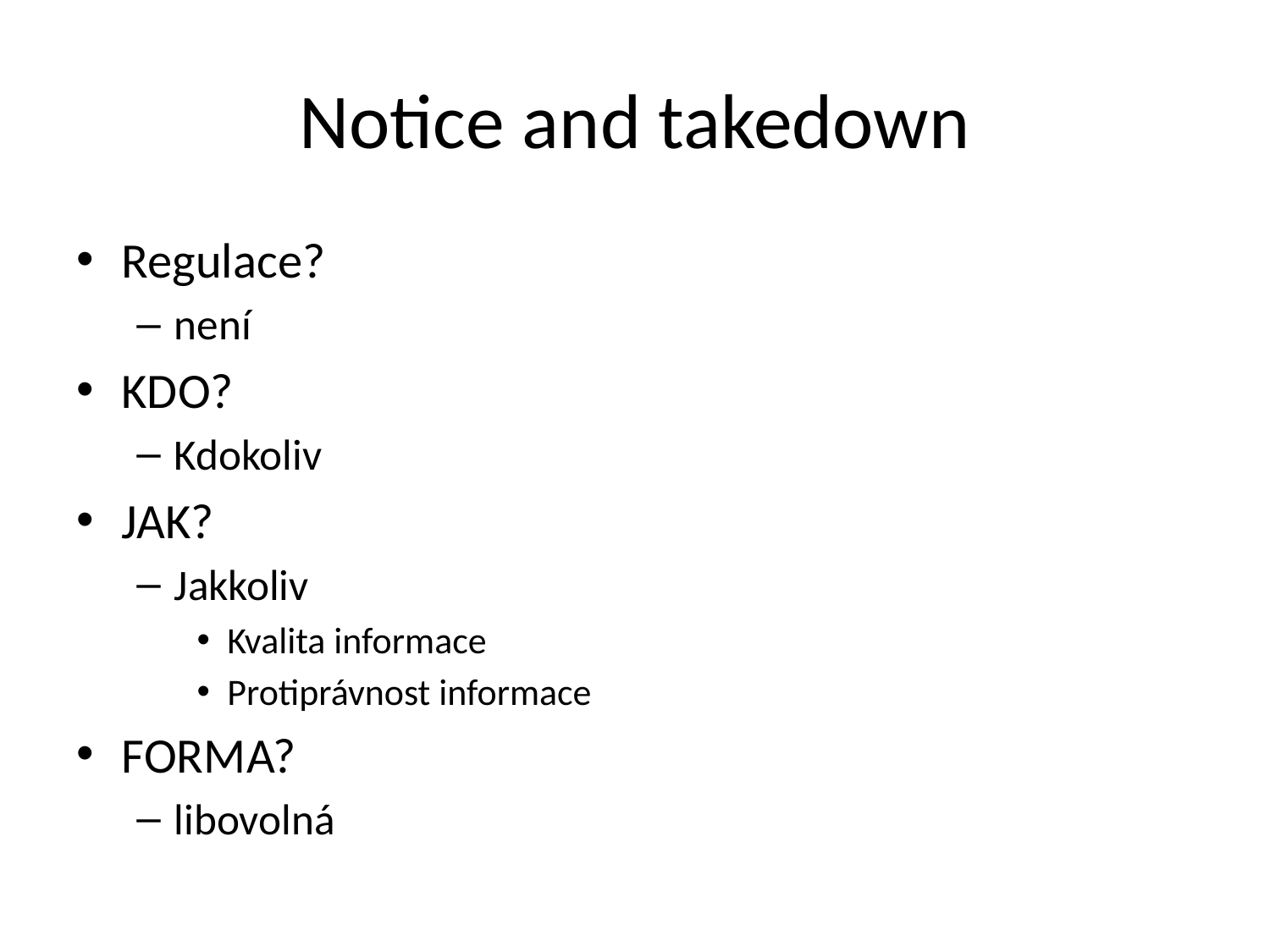

# Notice and takedown
Regulace?
není
KDO?
Kdokoliv
JAK?
Jakkoliv
Kvalita informace
Protiprávnost informace
FORMA?
libovolná